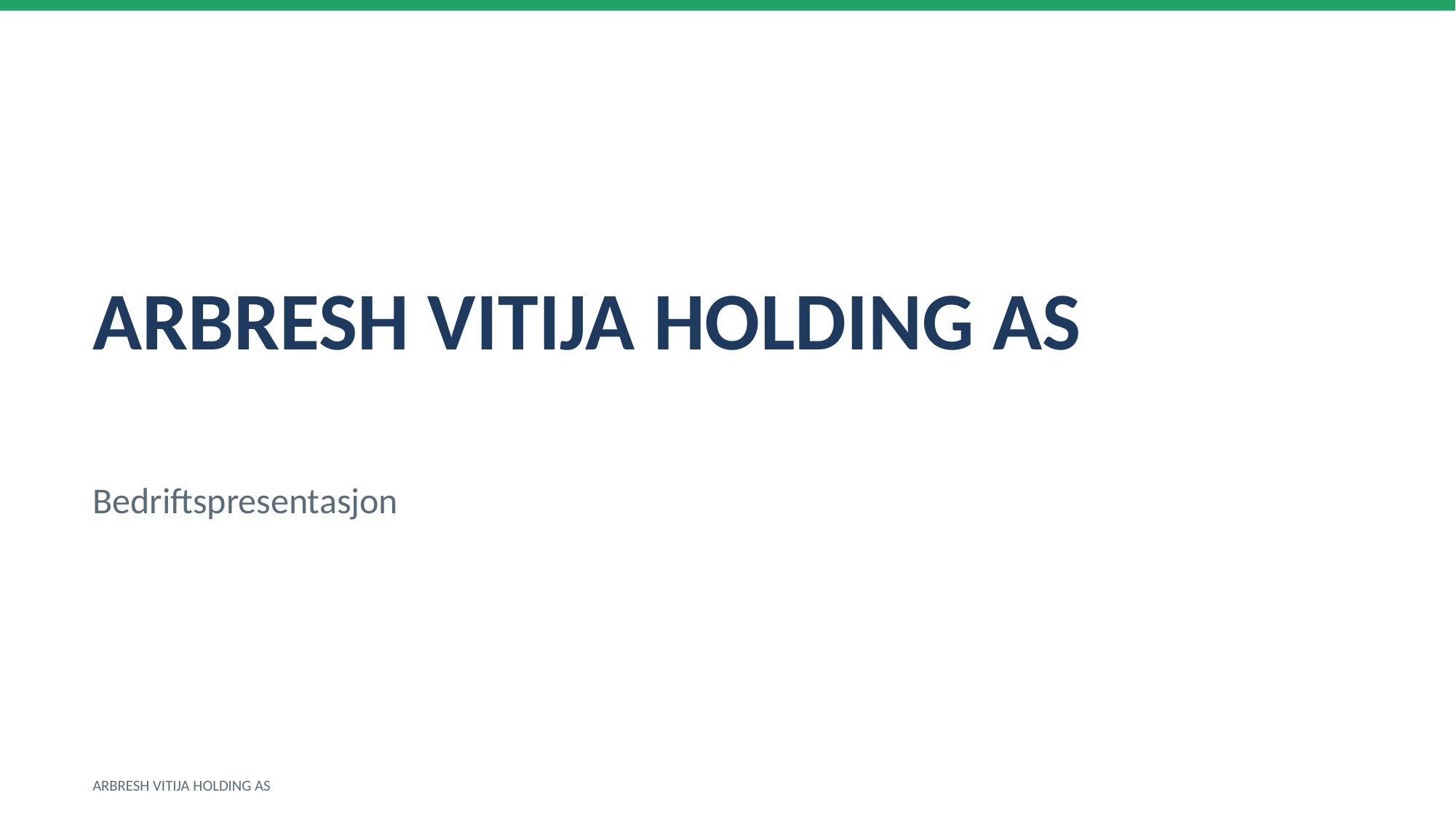

ARBRESH VITIJA HOLDING AS
Bedriftspresentasjon
ARBRESH VITIJA HOLDING AS